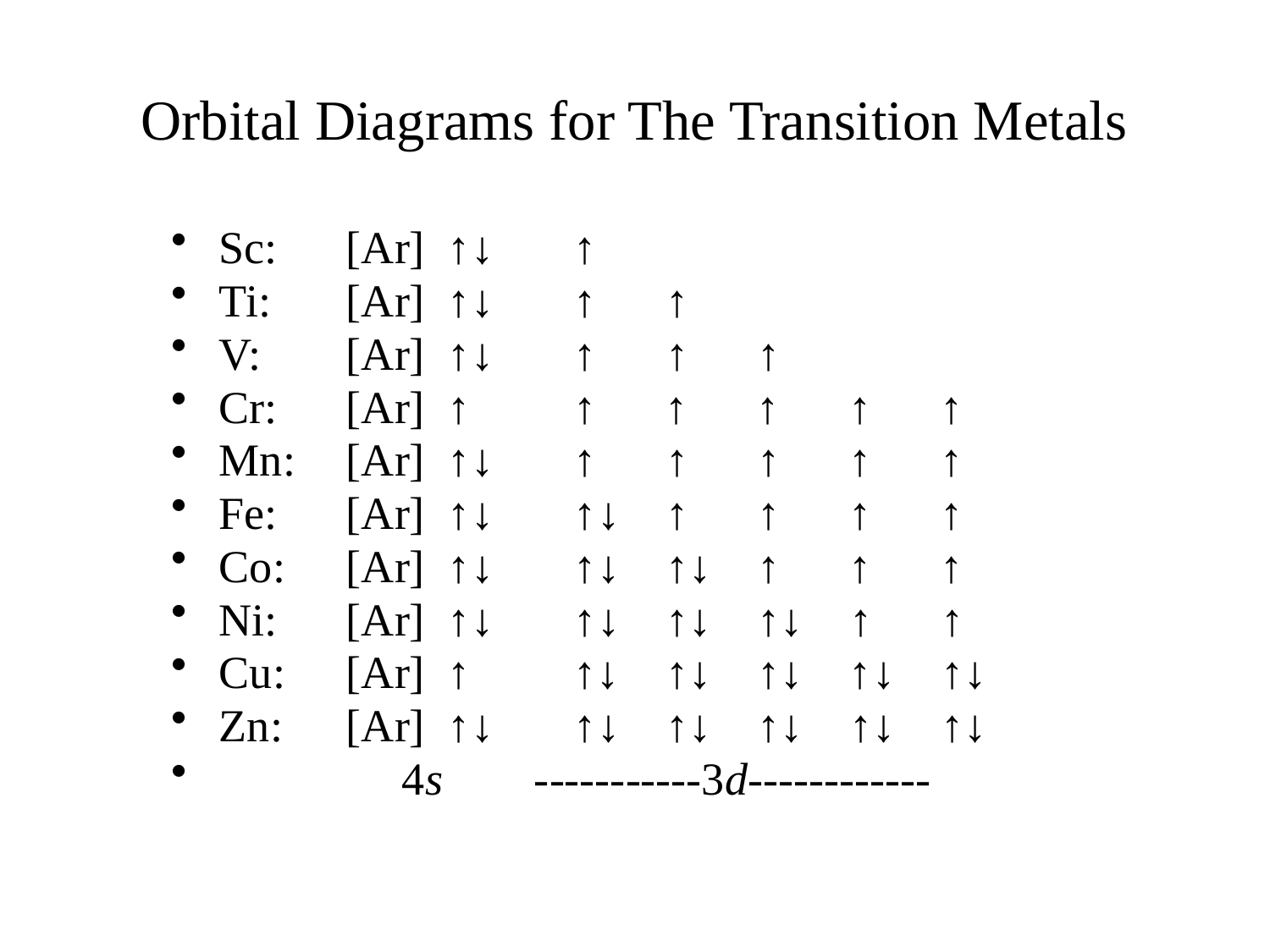

# Orbital Diagrams for The Transition Metals
Sc:	[Ar]  ↑↓       ↑
Ti:	[Ar]  ↑↓       ↑      ↑
V:	[Ar]  ↑↓       ↑      ↑      ↑
Cr:	[Ar]  ↑         ↑      ↑      ↑      ↑      ↑
Mn:	[Ar]  ↑↓       ↑      ↑      ↑      ↑      ↑
Fe:	[Ar]  ↑↓       ↑↓    ↑      ↑      ↑      ↑
Co:	[Ar]  ↑↓       ↑↓    ↑↓    ↑      ↑      ↑
Ni:	[Ar]  ↑↓       ↑↓    ↑↓    ↑↓    ↑      ↑
Cu:	[Ar]  ↑         ↑↓    ↑↓    ↑↓    ↑↓    ↑↓
Zn:	[Ar]  ↑↓       ↑↓    ↑↓    ↑↓    ↑↓    ↑↓
                4s        -----------3d------------